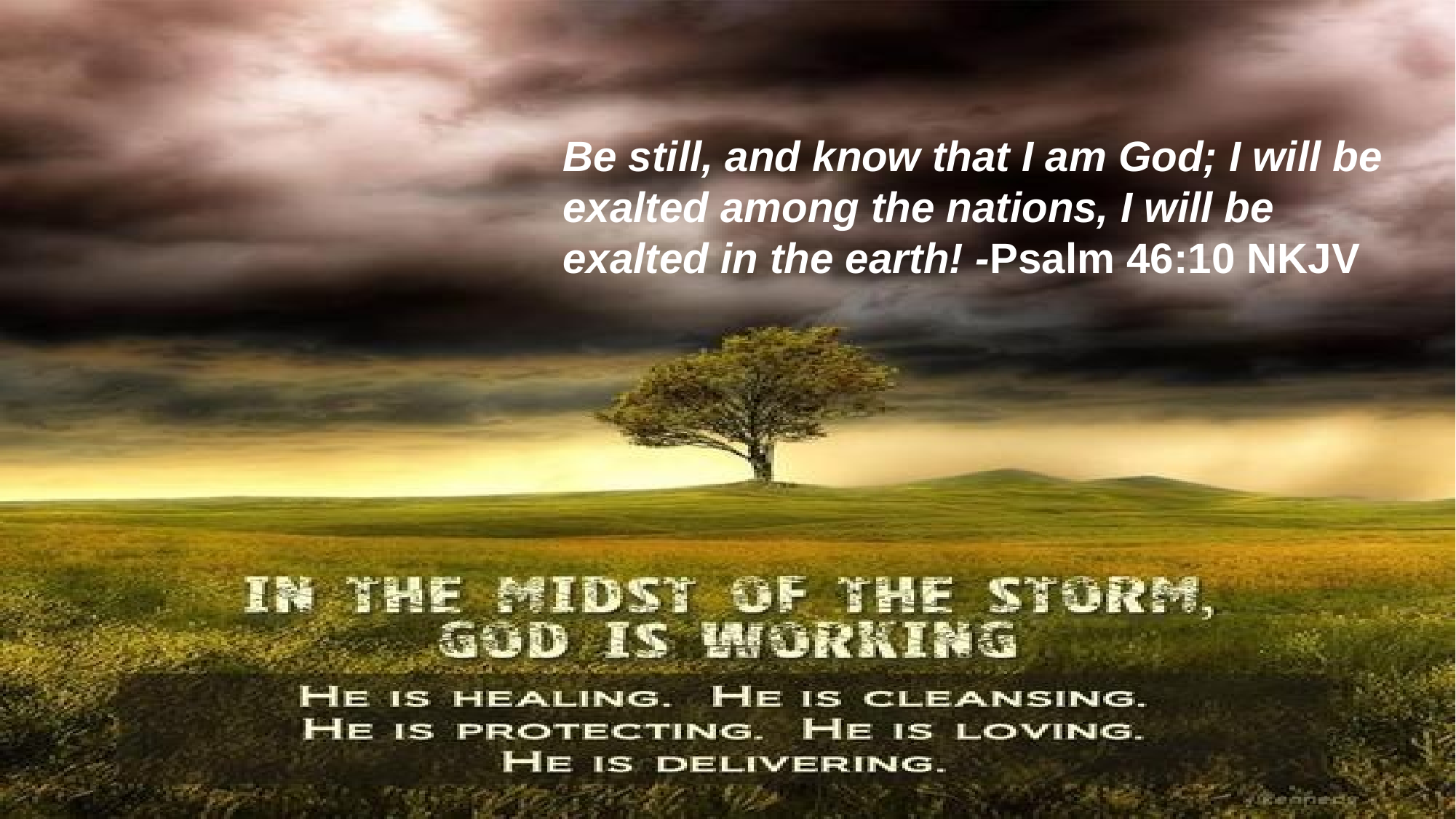

Be still, and know that I am God; I will be exalted among the nations, I will be exalted in the earth! -Psalm 46:10 NKJV